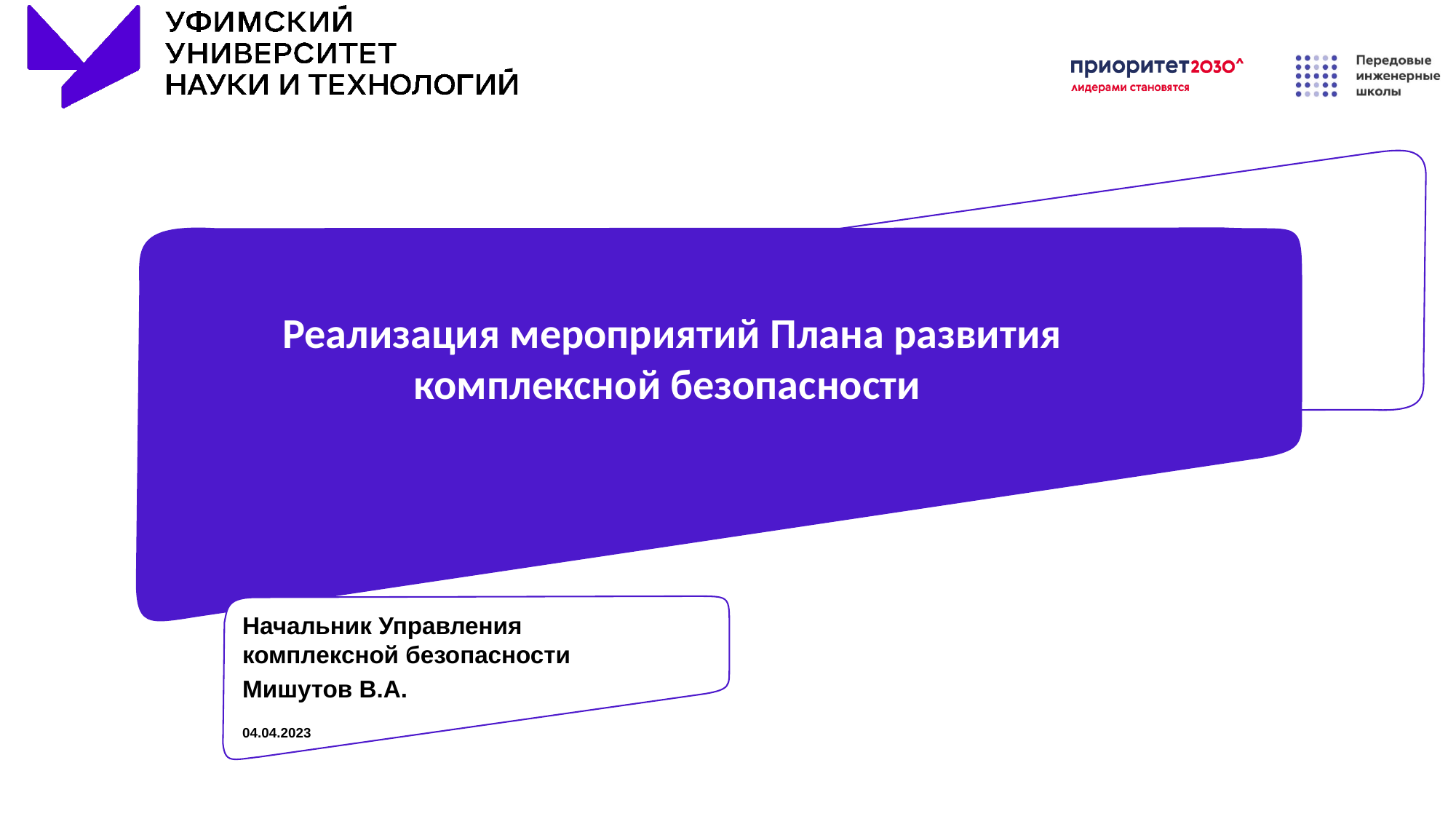

Реализация мероприятий Плана развития комплексной безопасности

Начальник Управления комплексной безопасности
Мишутов В.А.

04.04.2023